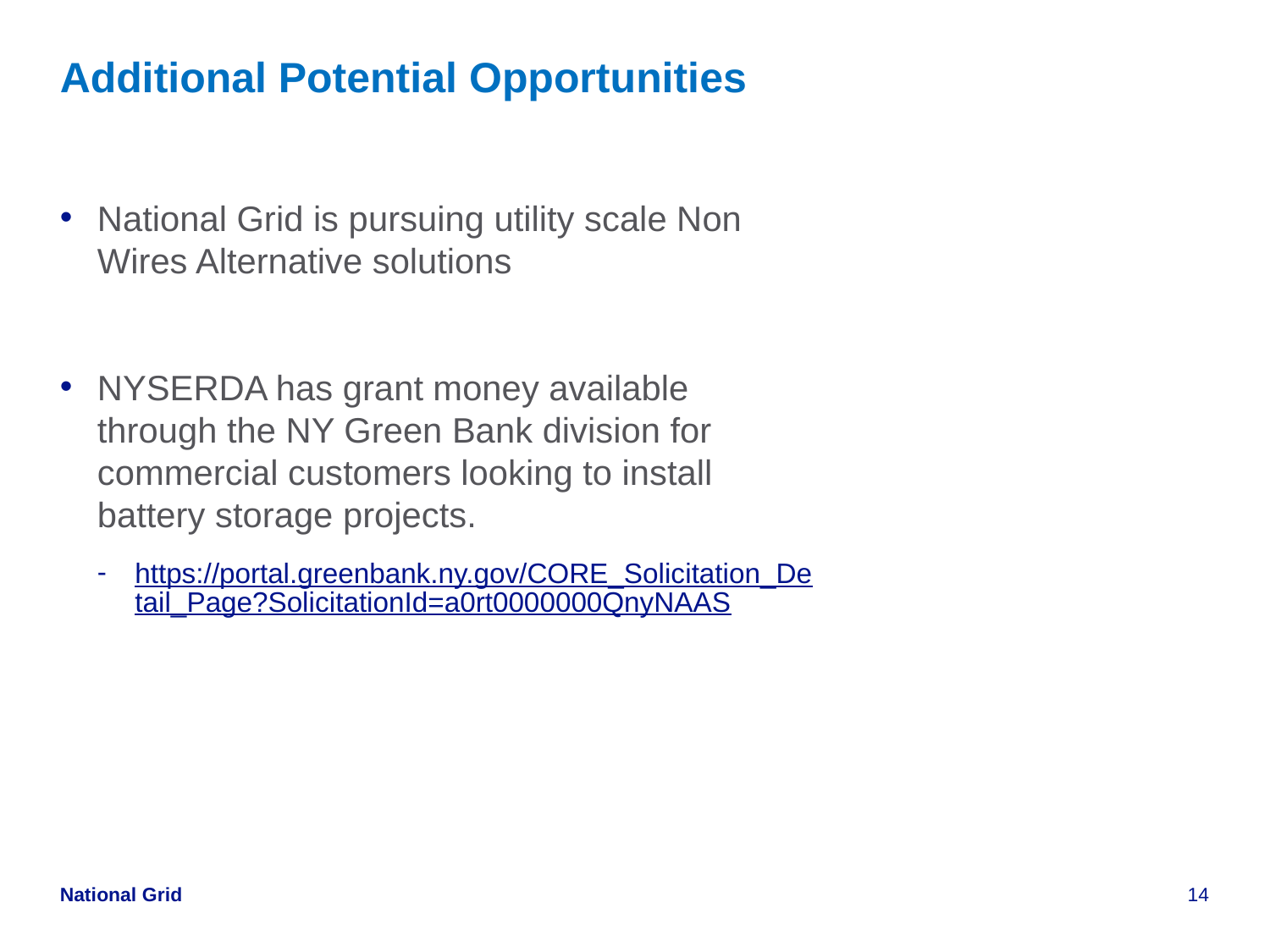

# Additional Potential Opportunities
National Grid is pursuing utility scale Non Wires Alternative solutions

NYSERDA has grant money available through the NY Green Bank division for commercial customers looking to install battery storage projects.
https://portal.greenbank.ny.gov/CORE_Solicitation_Detail_Page?SolicitationId=a0rt0000000QnyNAAS